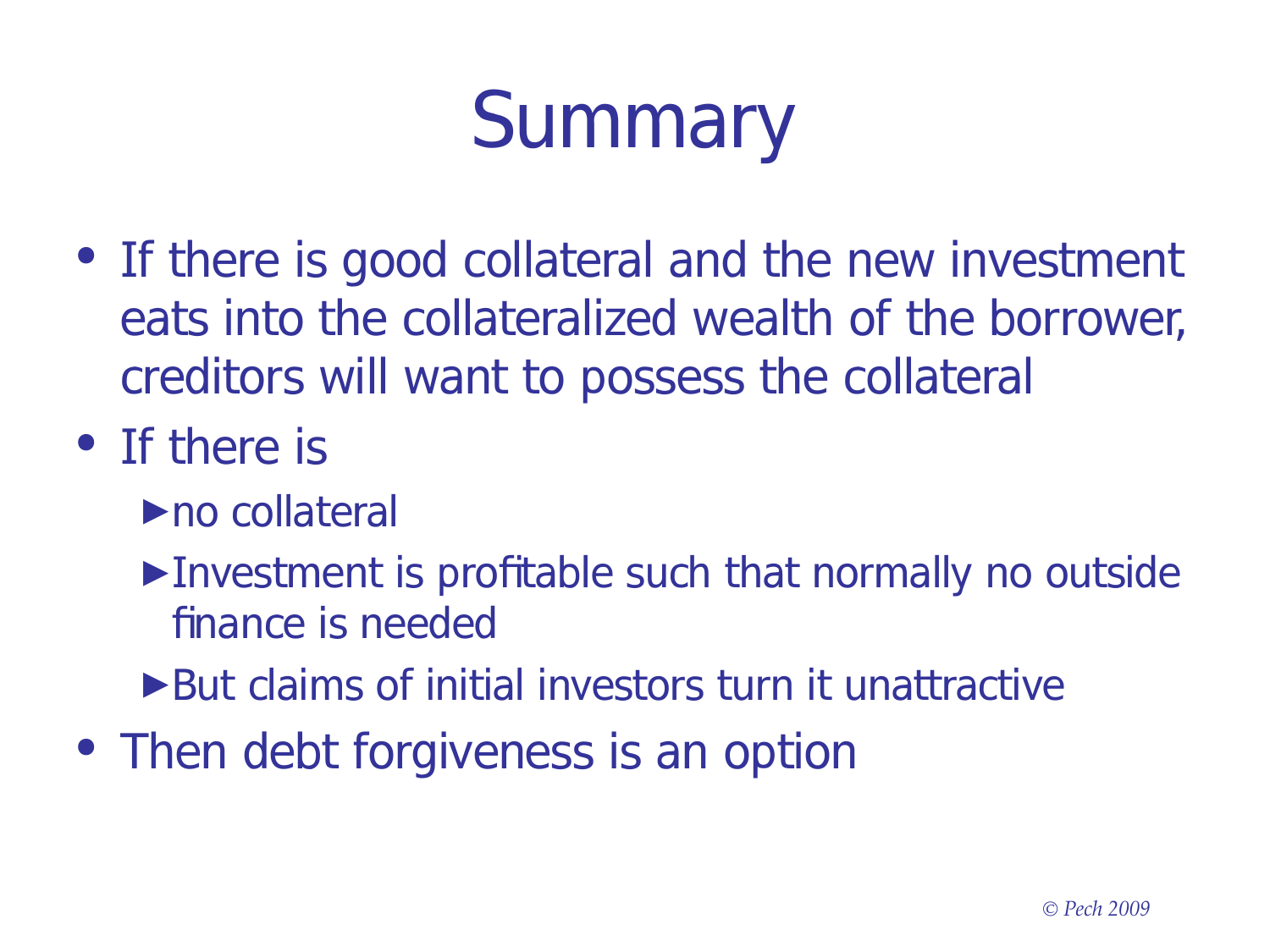

# Summary
If there is good collateral and the new investment eats into the collateralized wealth of the borrower, creditors will want to possess the collateral
If there is
no collateral
Investment is profitable such that normally no outside finance is needed
But claims of initial investors turn it unattractive
Then debt forgiveness is an option